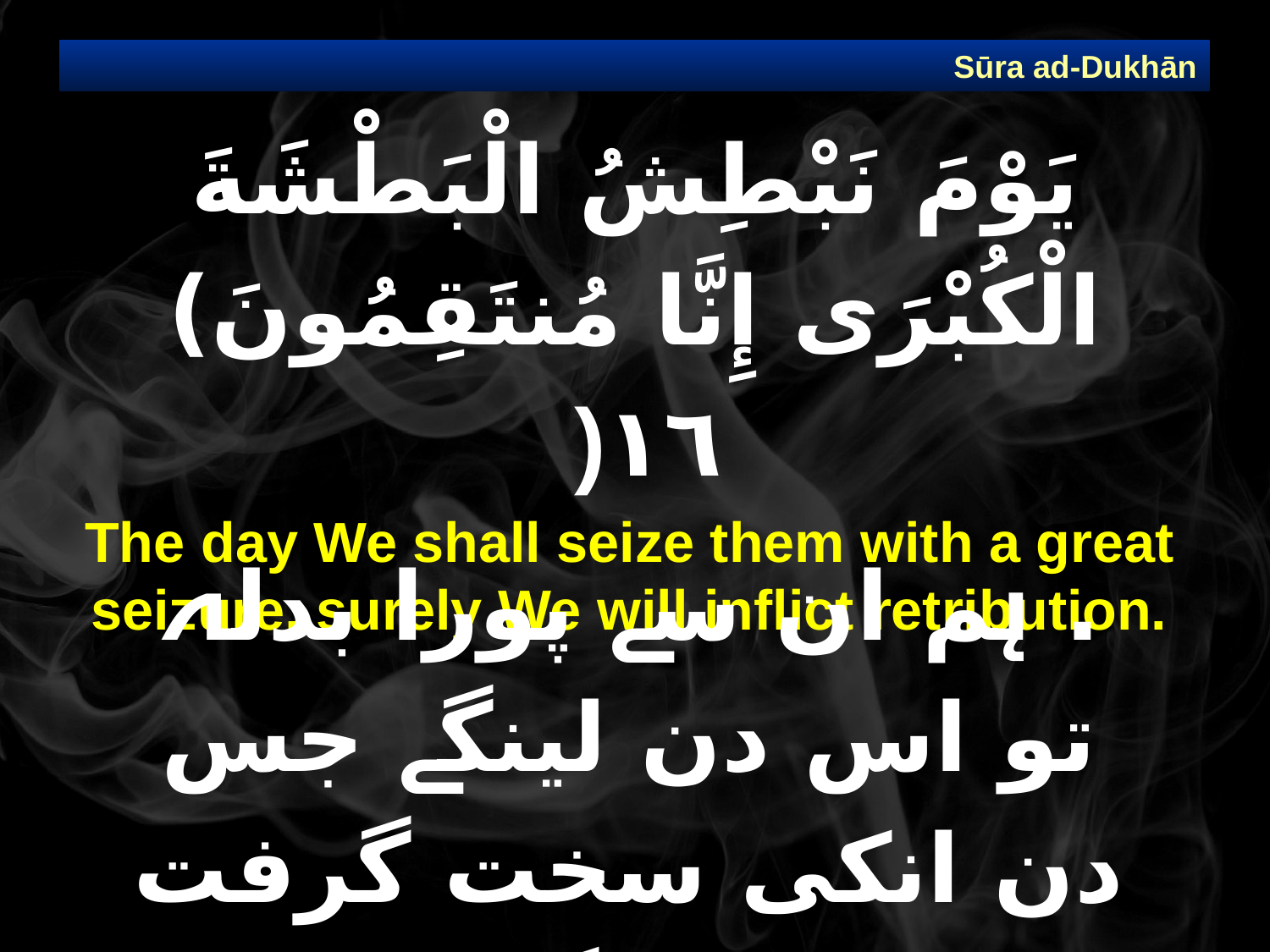

Sūra ad-Dukhān
# يَوْمَ نَبْطِشُ الْبَطْشَةَ الْكُبْرَى إِنَّا مُنتَقِمُونَ) ١٦(
The day We shall seize them with a great seizure, surely We will inflict retribution.
. ہم ان سے پورا بدلہ تو اس دن لینگے جس دن انکی سخت گرفت کرینگے